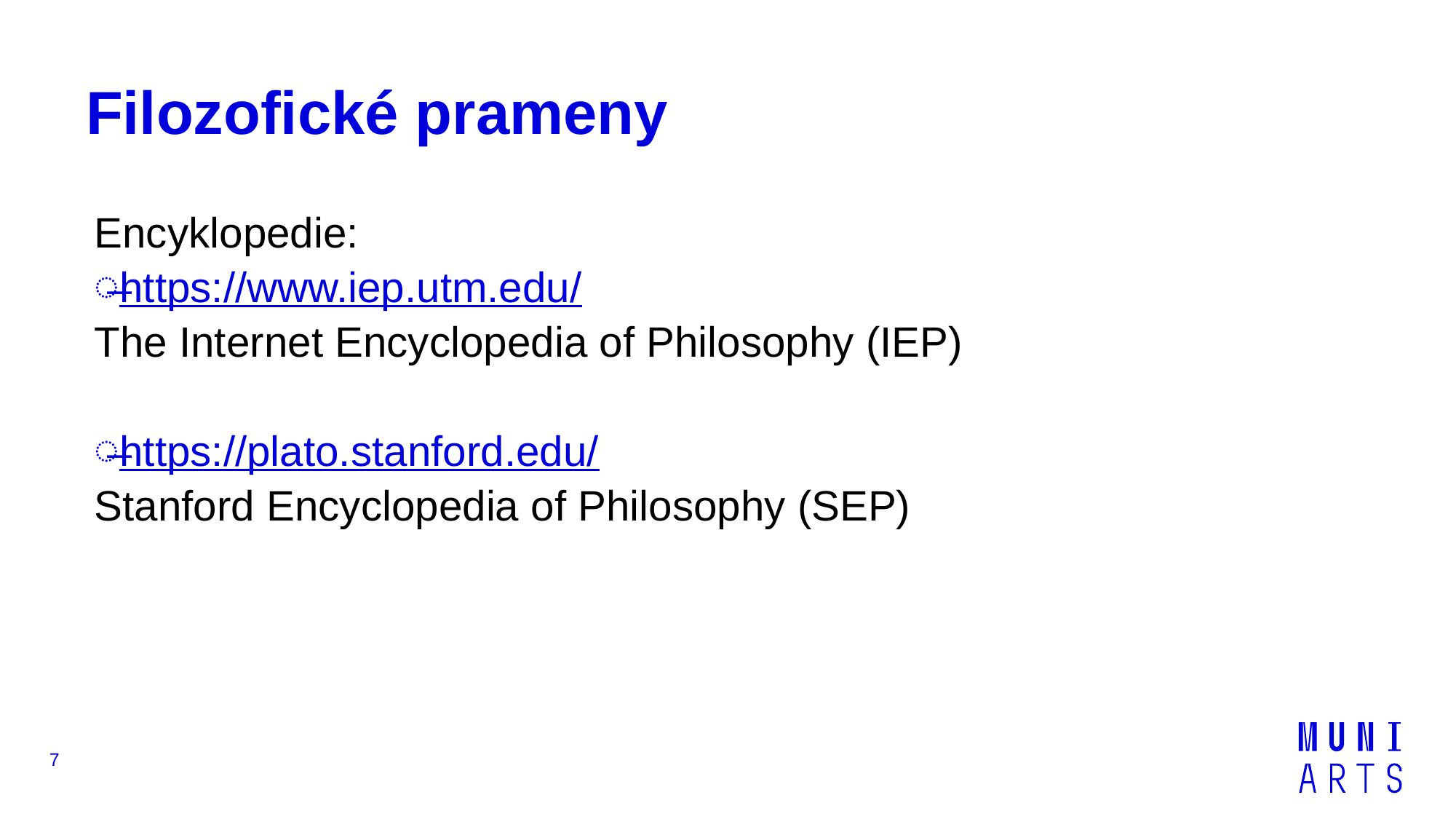

# Filozofické prameny
Encyklopedie:
https://www.iep.utm.edu/
The Internet Encyclopedia of Philosophy (IEP)

https://plato.stanford.edu/
Stanford Encyclopedia of Philosophy (SEP)

7